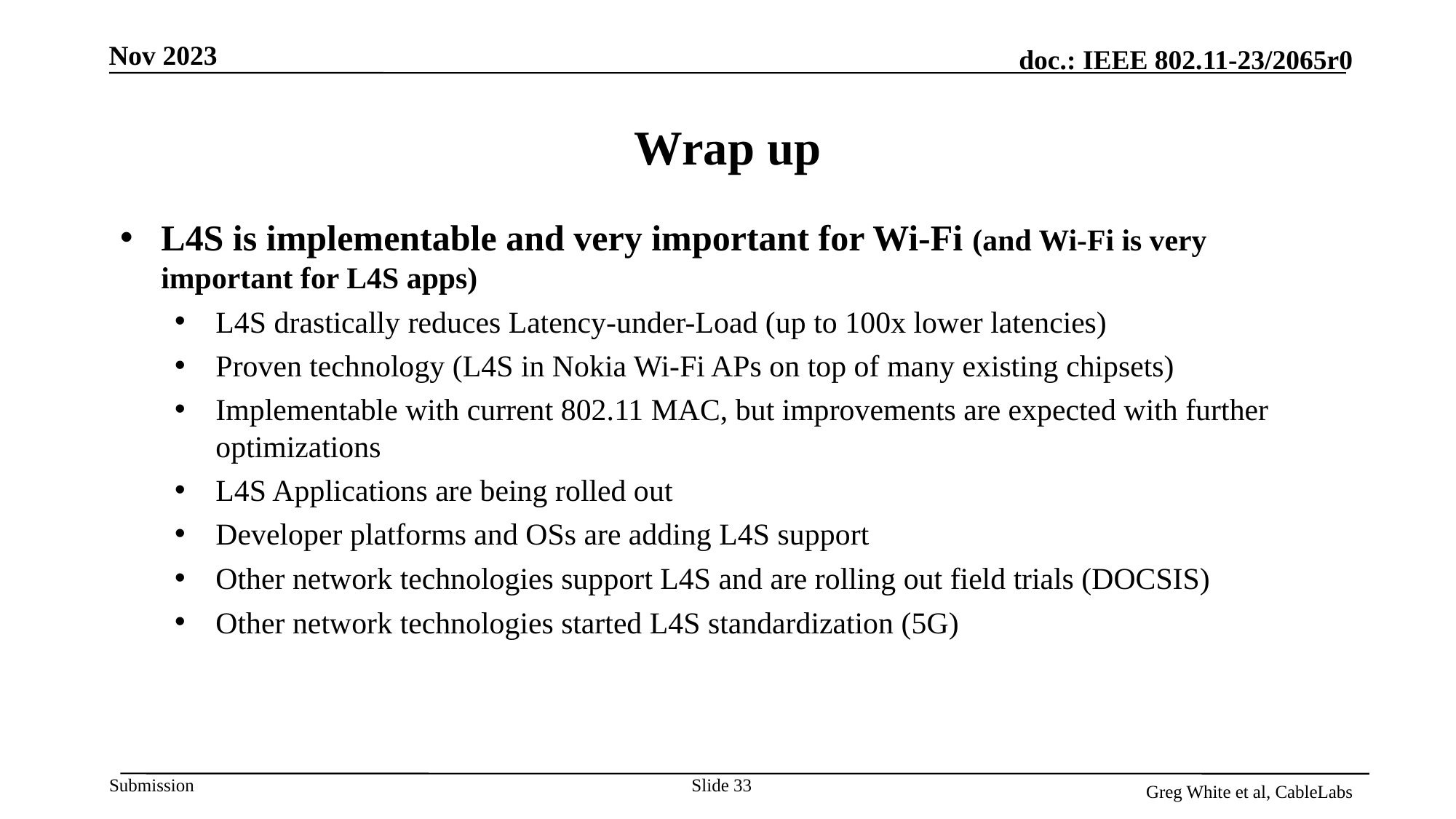

# Wrap up
L4S is implementable and very important for Wi-Fi (and Wi-Fi is very important for L4S apps)
L4S drastically reduces Latency-under-Load (up to 100x lower latencies)
Proven technology (L4S in Nokia Wi-Fi APs on top of many existing chipsets)
Implementable with current 802.11 MAC, but improvements are expected with further optimizations
L4S Applications are being rolled out
Developer platforms and OSs are adding L4S support
Other network technologies support L4S and are rolling out field trials (DOCSIS)
Other network technologies started L4S standardization (5G)

Slide 33